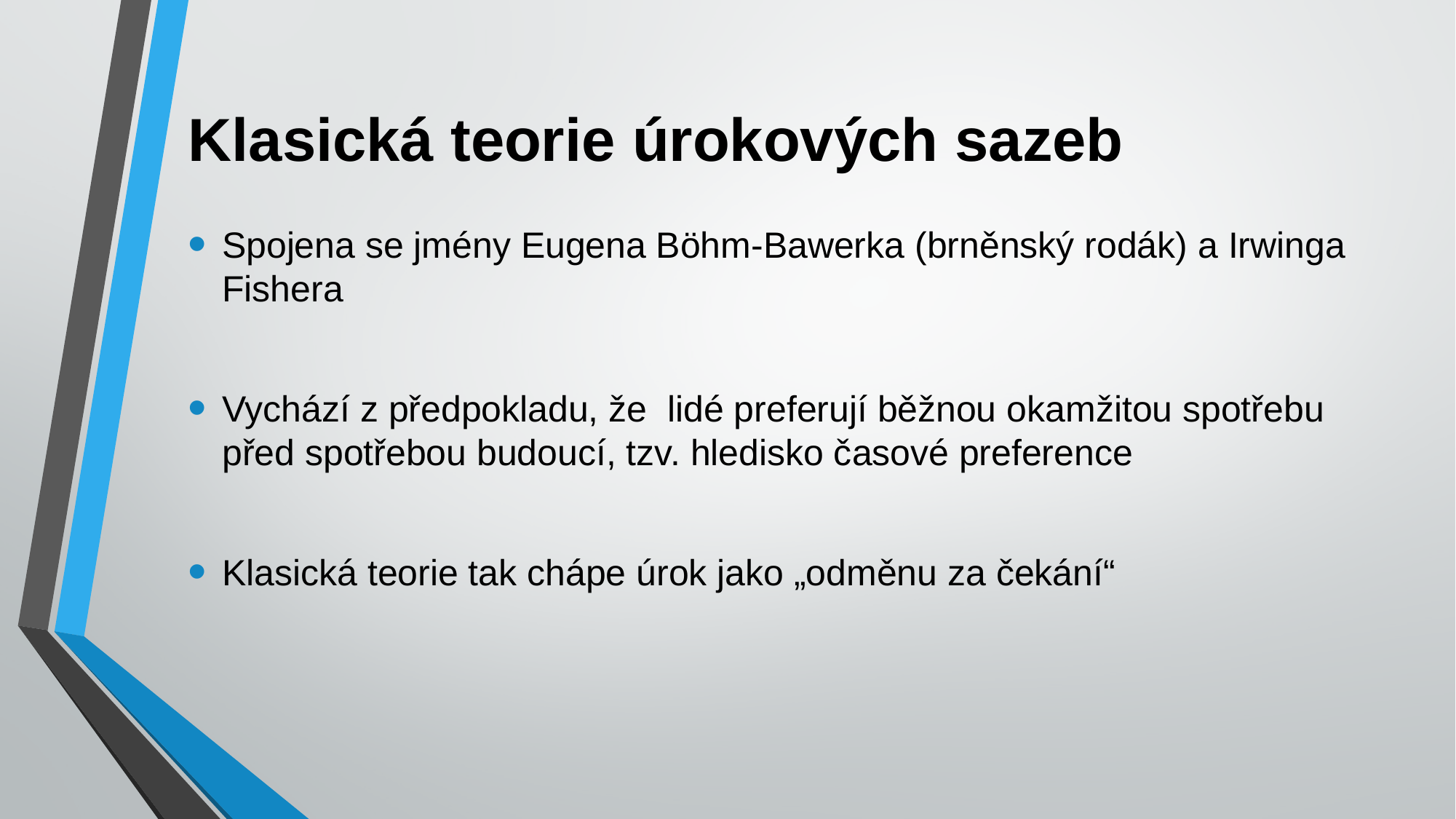

# Klasická teorie úrokových sazeb
Spojena se jmény Eugena Böhm-Bawerka (brněnský rodák) a Irwinga Fishera

Vychází z předpokladu, že  lidé preferují běžnou okamžitou spotřebu před spotřebou budoucí, tzv. hledisko časové preference

Klasická teorie tak chápe úrok jako „odměnu za čekání“